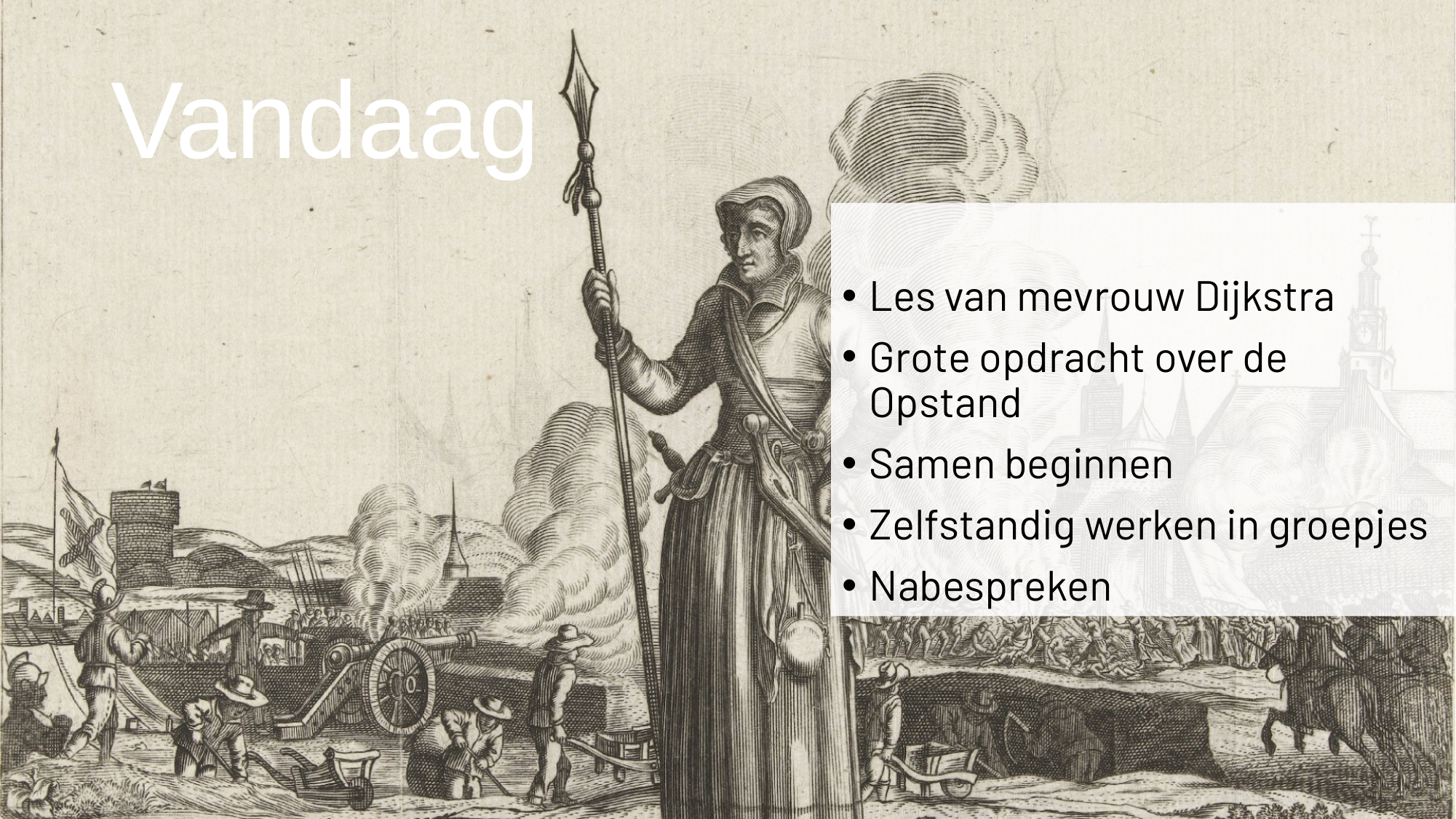

# Vandaag

Les van mevrouw Dijkstra
Grote opdracht over de Opstand
Samen beginnen
Zelfstandig werken in groepjes
Nabespreken